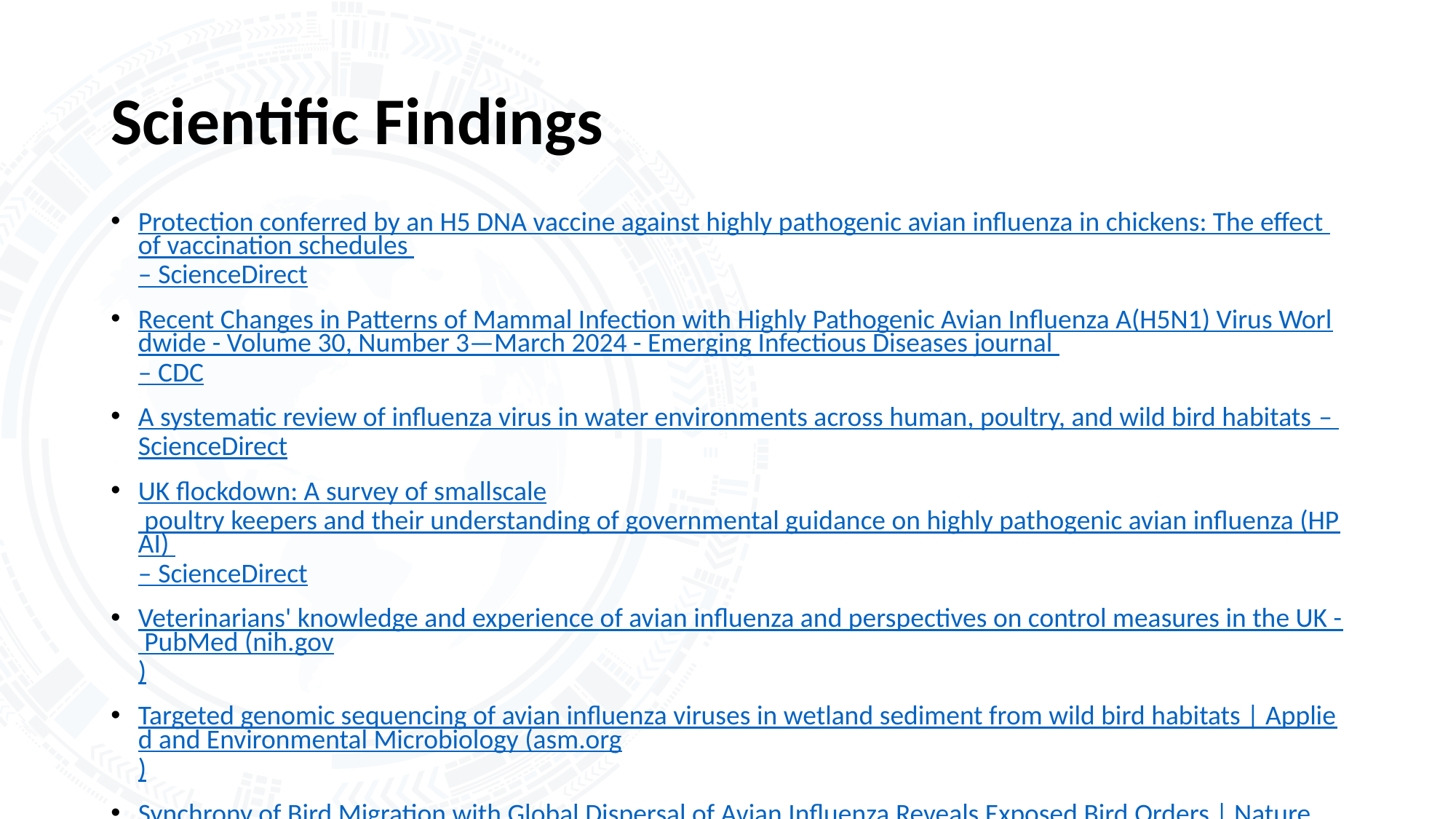

# Scientific Findings
Protection conferred by an H5 DNA vaccine against highly pathogenic avian influenza in chickens: The effect of vaccination schedules – ScienceDirect
Recent Changes in Patterns of Mammal Infection with Highly Pathogenic Avian Influenza A(H5N1) Virus Worldwide - Volume 30, Number 3—March 2024 - Emerging Infectious Diseases journal – CDC
A systematic review of influenza virus in water environments across human, poultry, and wild bird habitats – ScienceDirect
UK flockdown: A survey of smallscale poultry keepers and their understanding of governmental guidance on highly pathogenic avian influenza (HPAI) – ScienceDirect
Veterinarians' knowledge and experience of avian influenza and perspectives on control measures in the UK - PubMed (nih.gov)
Targeted genomic sequencing of avian influenza viruses in wetland sediment from wild bird habitats | Applied and Environmental Microbiology (asm.org)
Synchrony of Bird Migration with Global Dispersal of Avian Influenza Reveals Exposed Bird Orders | Nature Communications